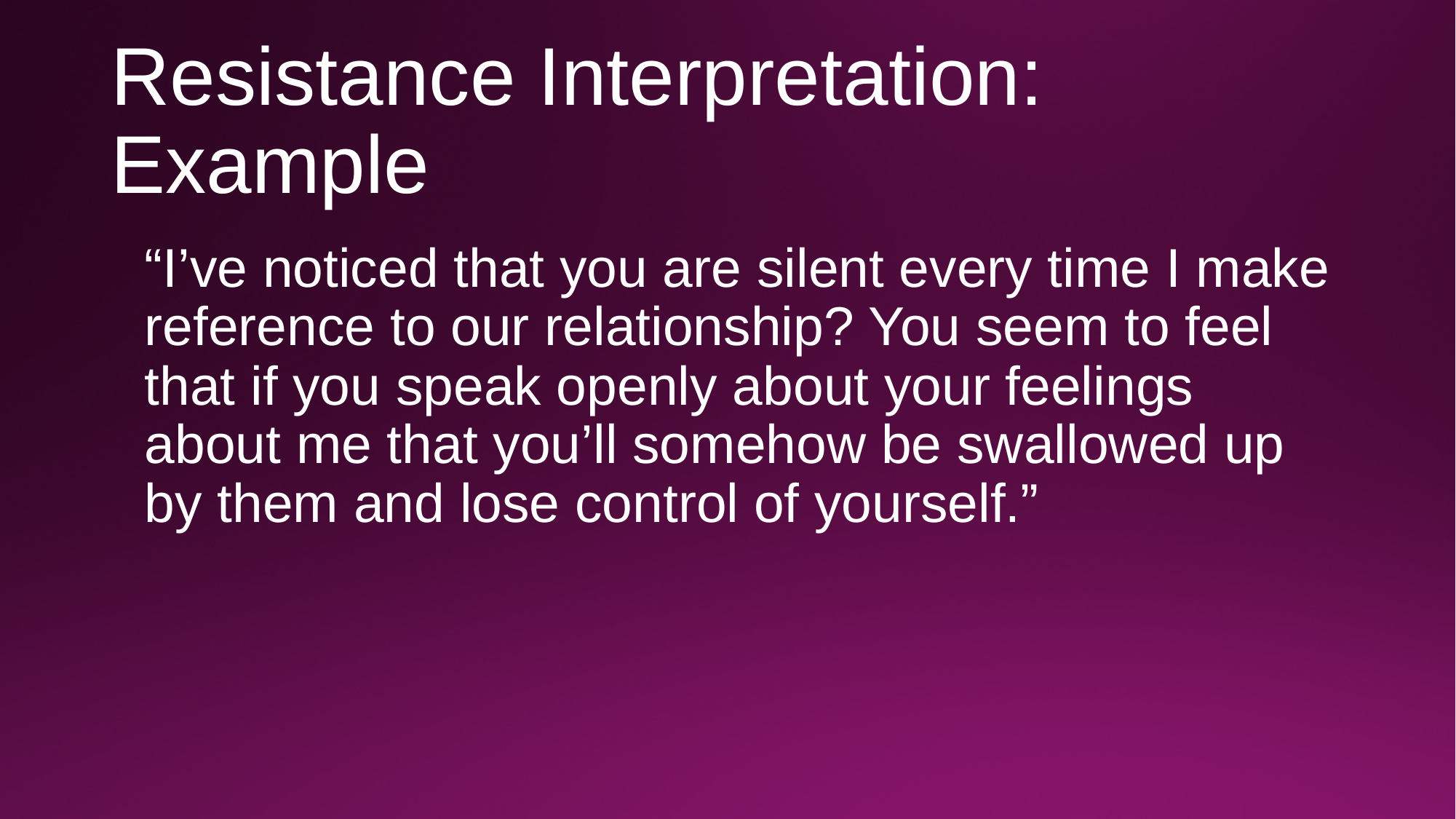

# Resistance Interpretation: Example
“I’ve noticed that you are silent every time I make reference to our relationship? You seem to feel that if you speak openly about your feelings about me that you’ll somehow be swallowed up by them and lose control of yourself.”